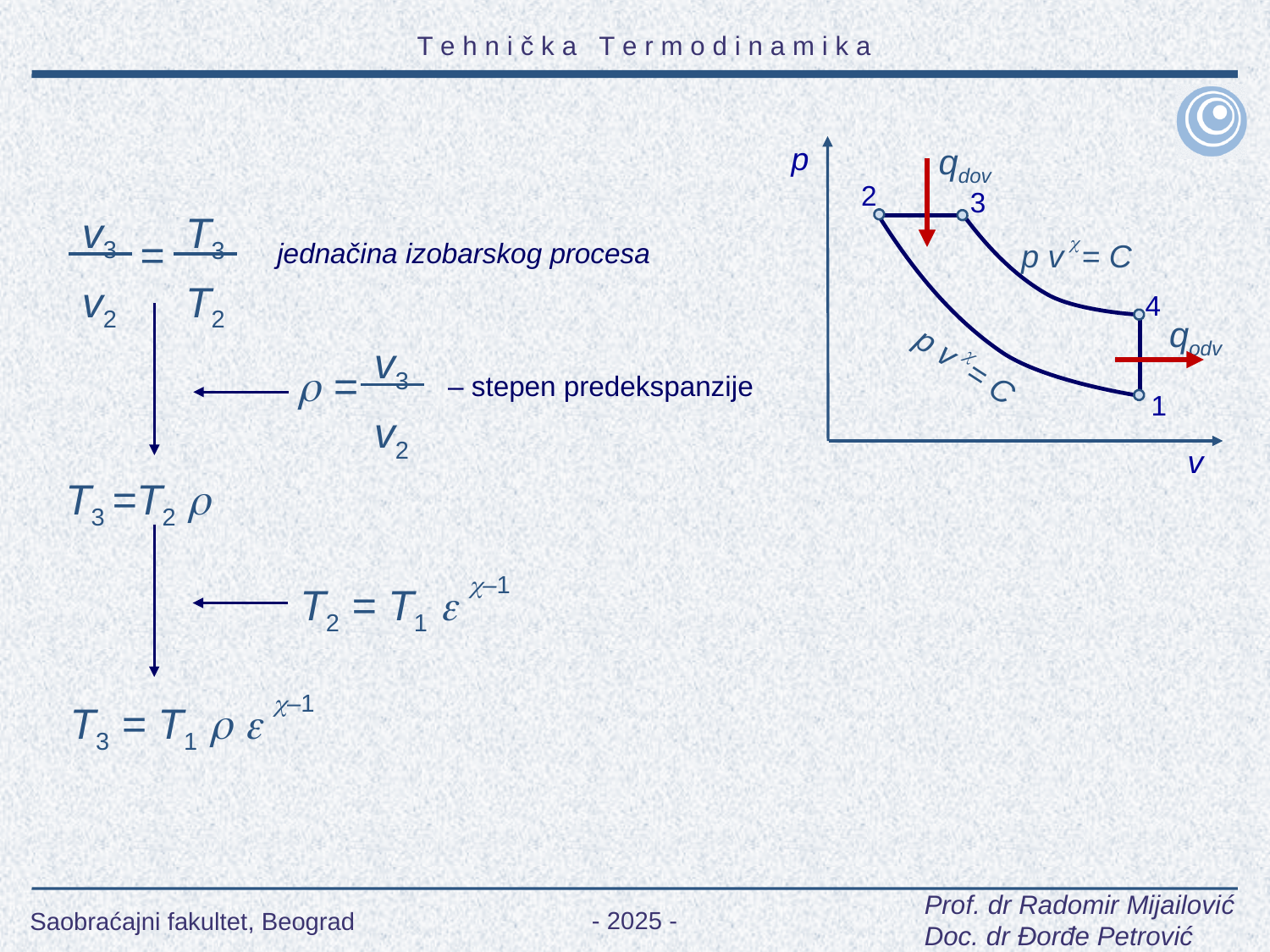

qdov
p

2
3

χ
p v  = C
4
qodv

χ
p v  = C
1

v
v3
v2
T3 T2
=
jednačina izobarskog procesa
v3
v2
ρ =
– stepen predekspanzije
T3 =T2 ρ
χ–1
T2 = T1 ε
χ–1
T3 = T1 ρ ε